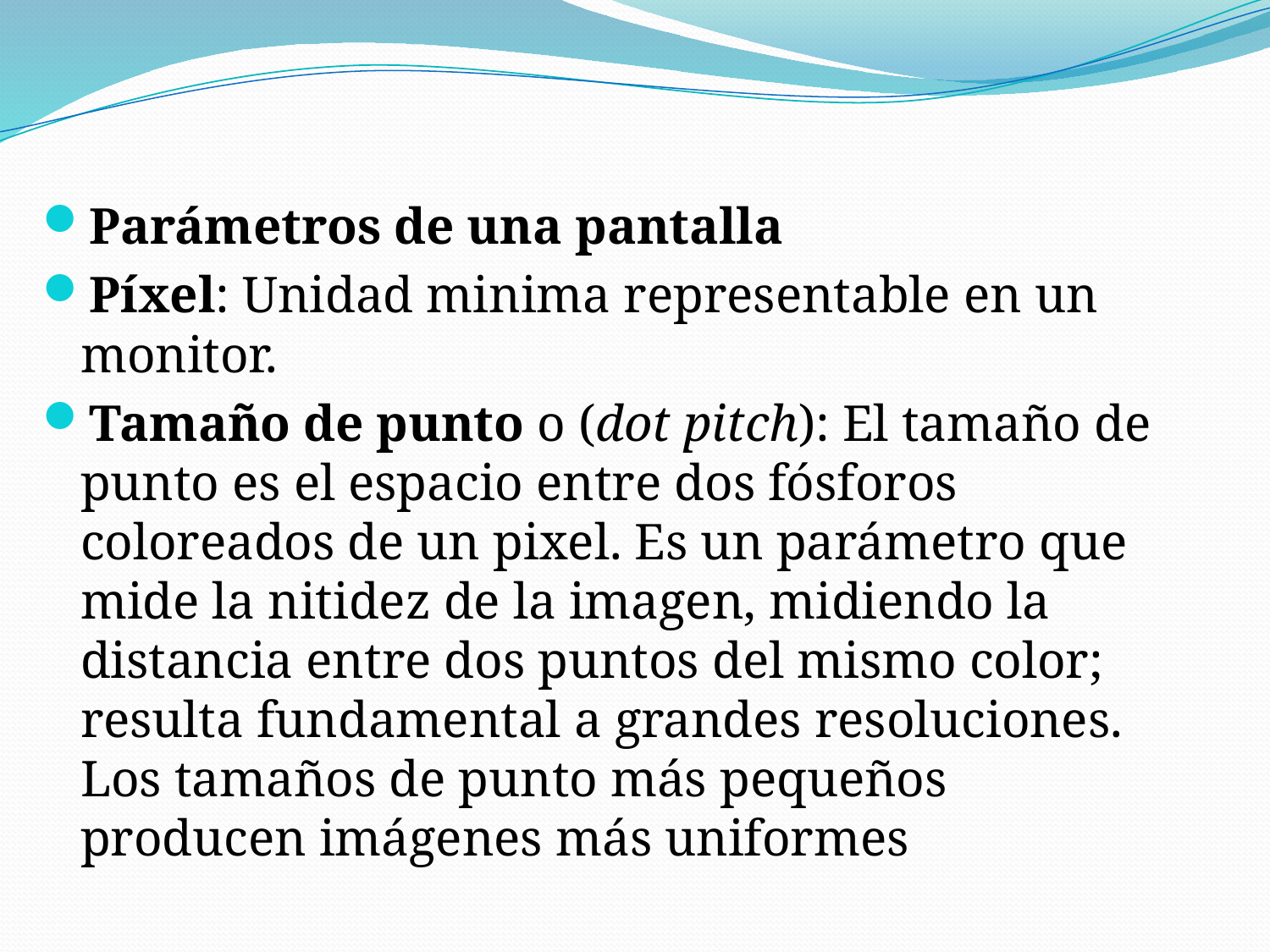

Parámetros de una pantalla
Píxel: Unidad minima representable en un monitor.
Tamaño de punto o (dot pitch): El tamaño de punto es el espacio entre dos fósforos coloreados de un pixel. Es un parámetro que mide la nitidez de la imagen, midiendo la distancia entre dos puntos del mismo color; resulta fundamental a grandes resoluciones. Los tamaños de punto más pequeños producen imágenes más uniformes